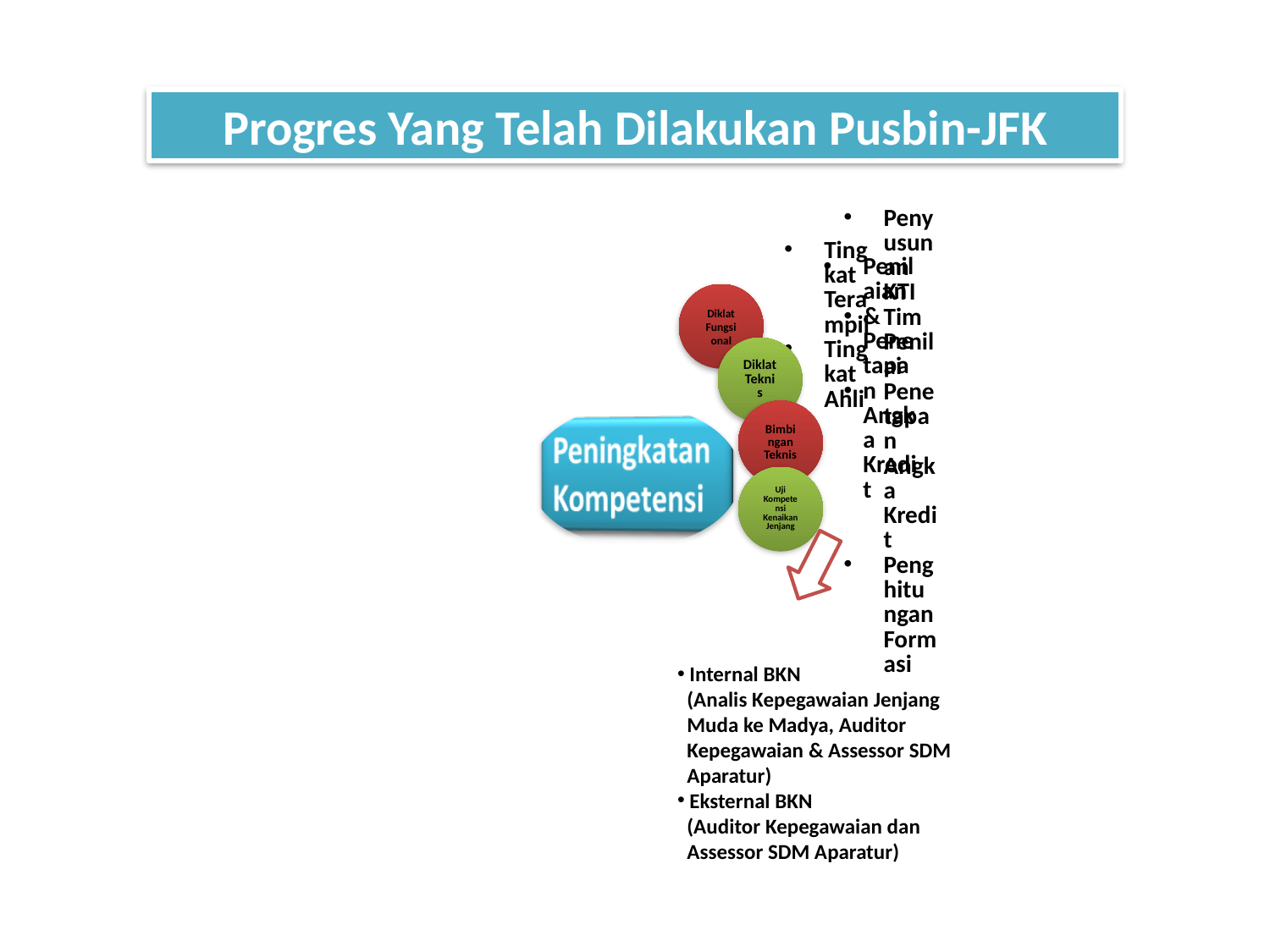

Progres Yang Telah Dilakukan Pusbin-JFK
Penghitungan Formasi
Uji Kompetensi Kenaikan Jenjang
 Internal BKN
  (Analis Kepegawaian Jenjang
  Muda ke Madya, Auditor
  Kepegawaian & Assessor SDM
  Aparatur)
 Eksternal BKN
  (Auditor Kepegawaian dan
  Assessor SDM Aparatur)